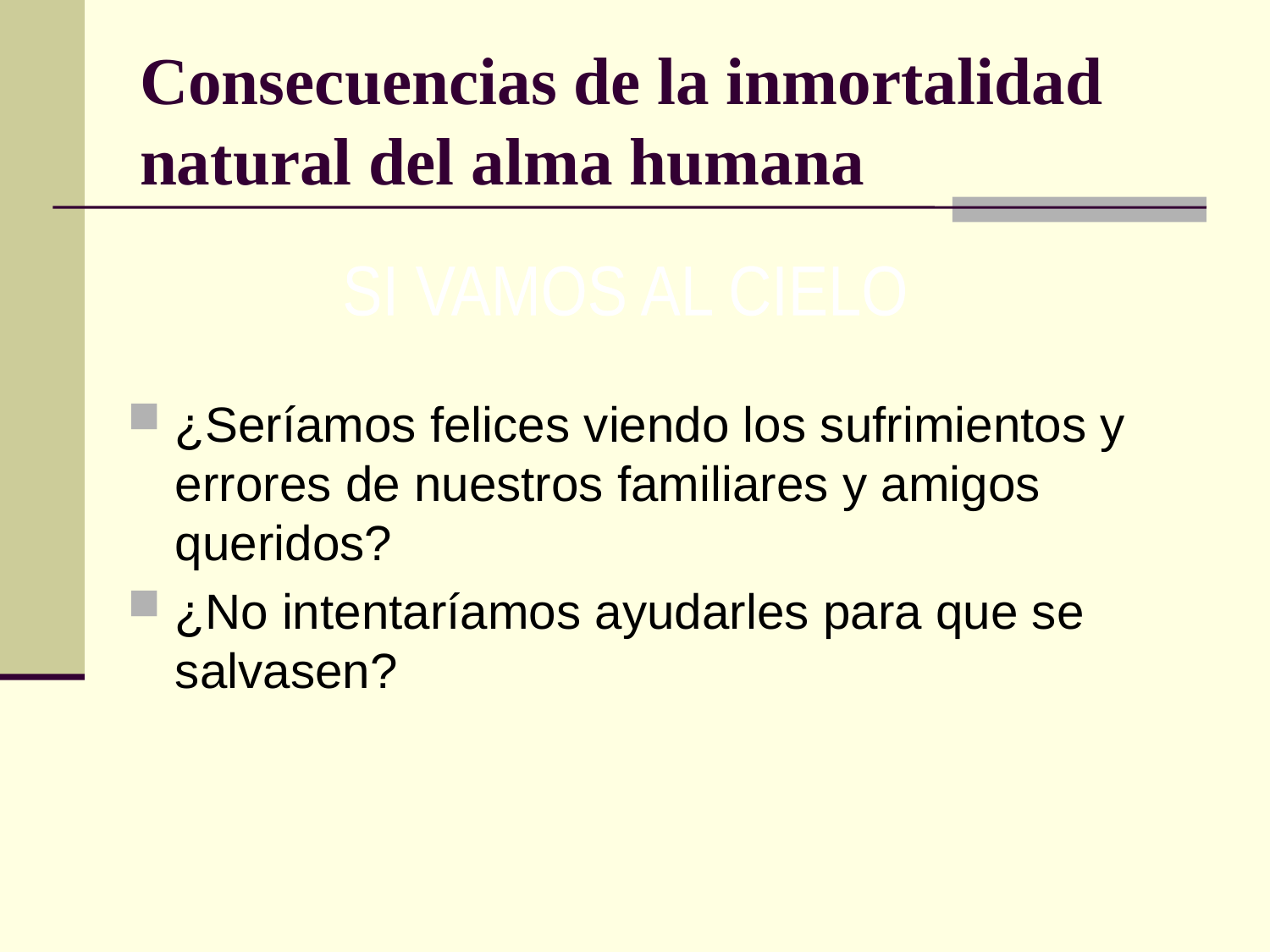

# Consecuencias de la inmortalidad natural del alma humana
SI VAMOS AL CIELO
¿Seríamos felices viendo los sufrimientos y errores de nuestros familiares y amigos queridos?
¿No intentaríamos ayudarles para que se salvasen?